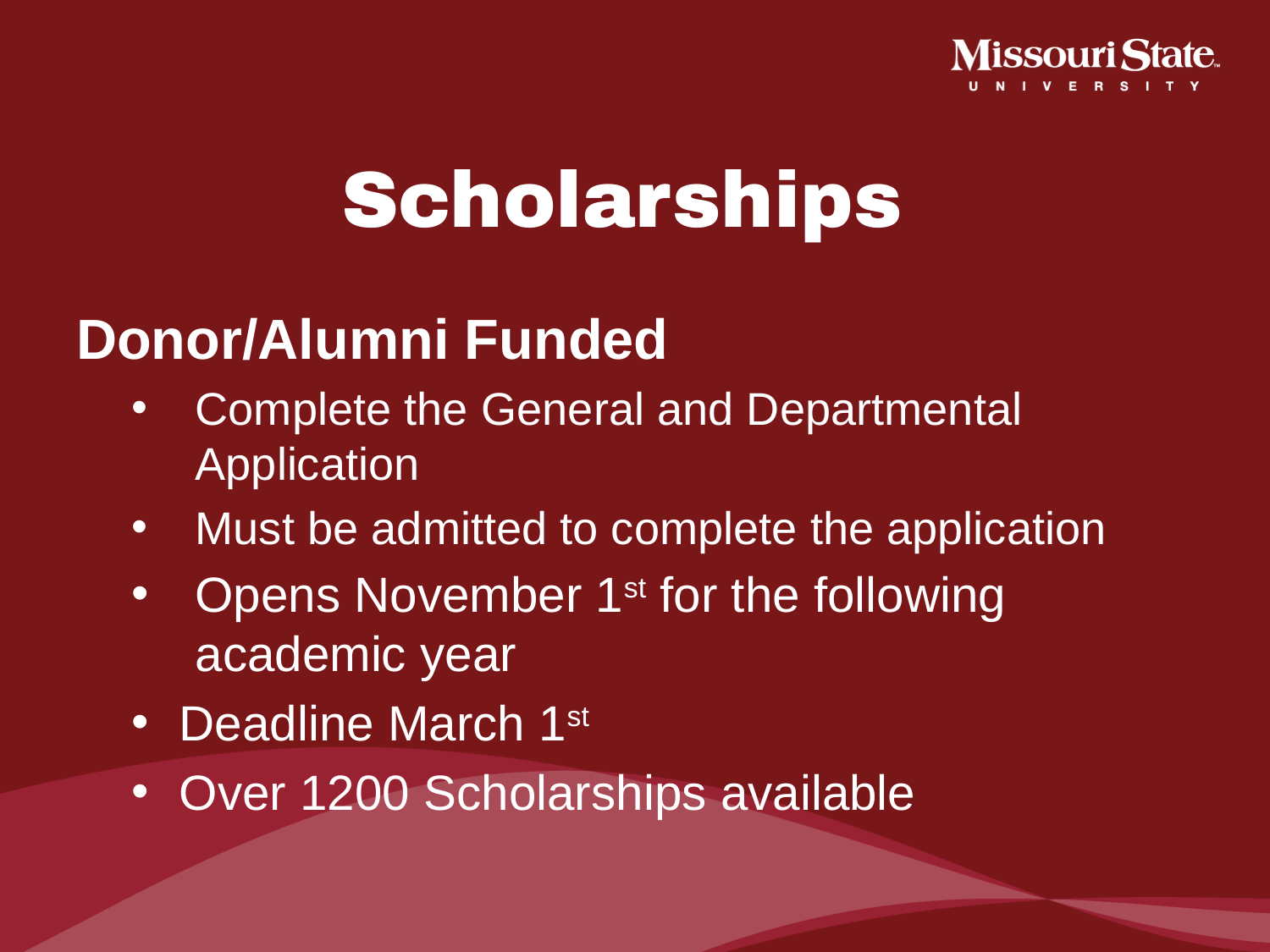

# Scholarships
Donor/Alumni Funded
Complete the General and Departmental Application
Must be admitted to complete the application
Opens November 1st for the following academic year
Deadline March 1st
Over 1200 Scholarships available